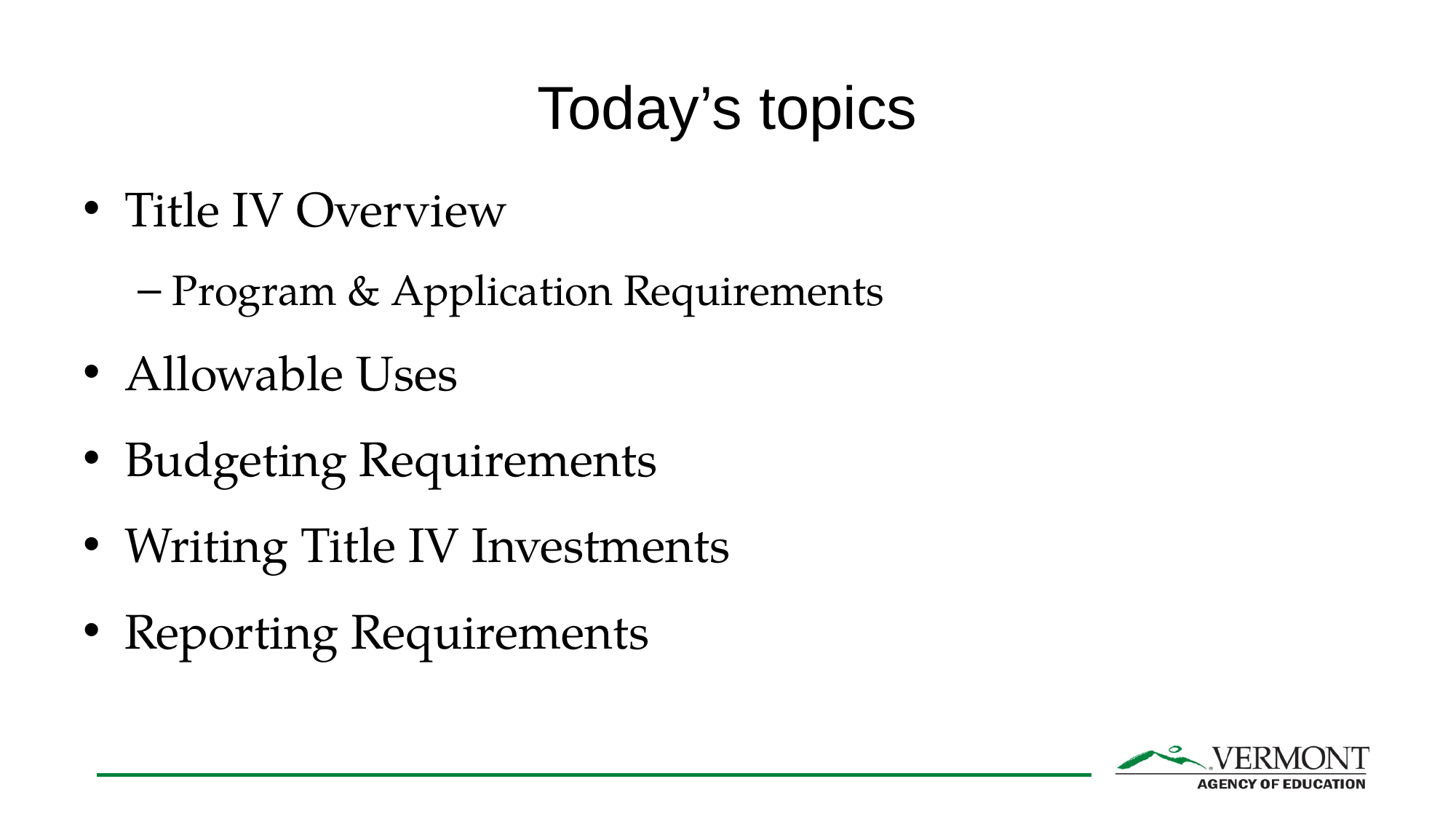

# Today’s topics
Title IV Overview
Program & Application Requirements
Allowable Uses
Budgeting Requirements
Writing Title IV Investments
Reporting Requirements